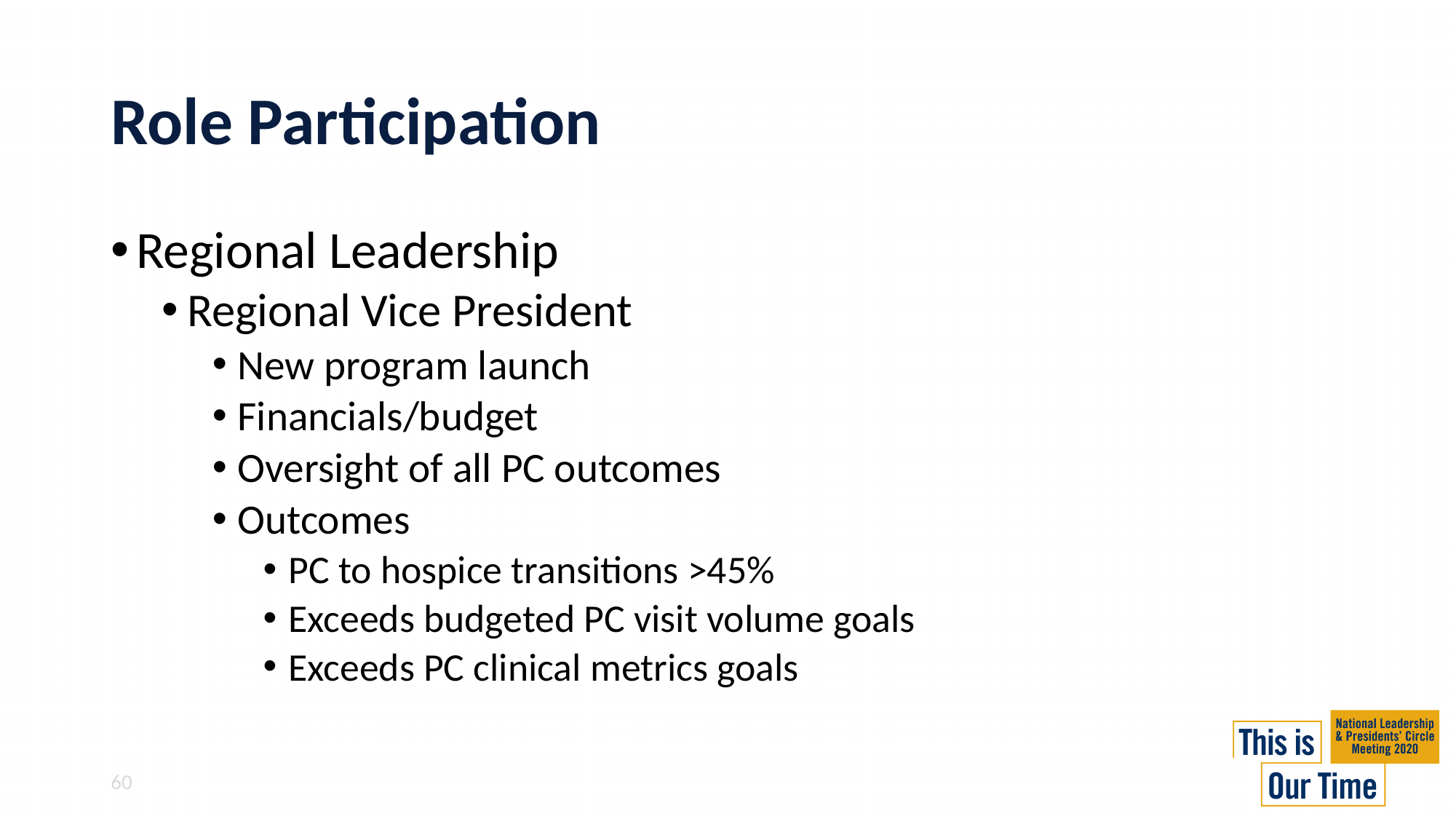

# Role Participation
Regional Leadership
Regional Vice President
New program launch
Financials/budget
Oversight of all PC outcomes
Outcomes
PC to hospice transitions >45%
Exceeds budgeted PC visit volume goals
Exceeds PC clinical metrics goals

60